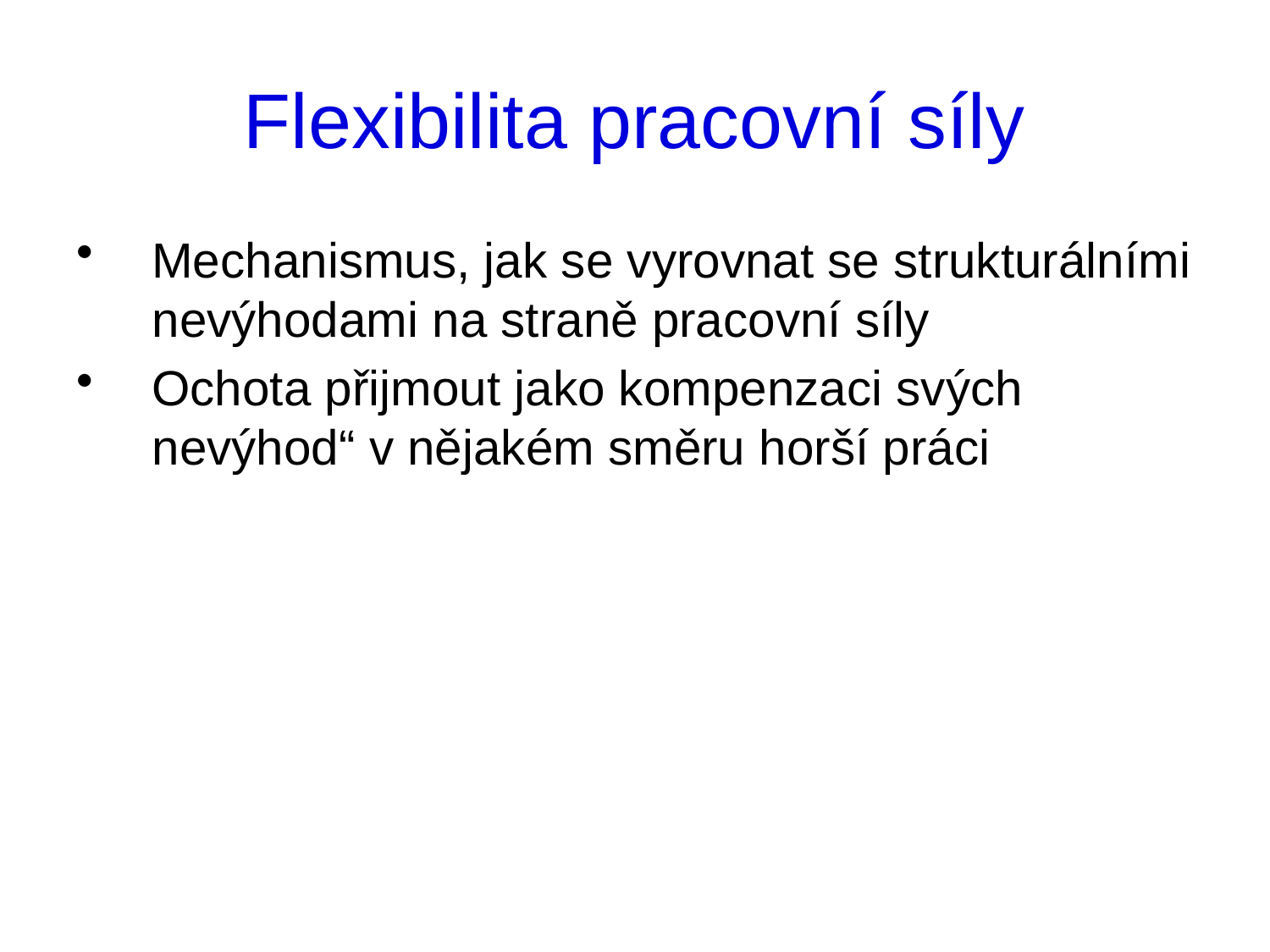

# Flexibilita pracovní síly
Mechanismus, jak se vyrovnat se strukturálními nevýhodami na straně pracovní síly
Ochota přijmout jako kompenzaci svých nevýhod“ v nějakém směru horší práci